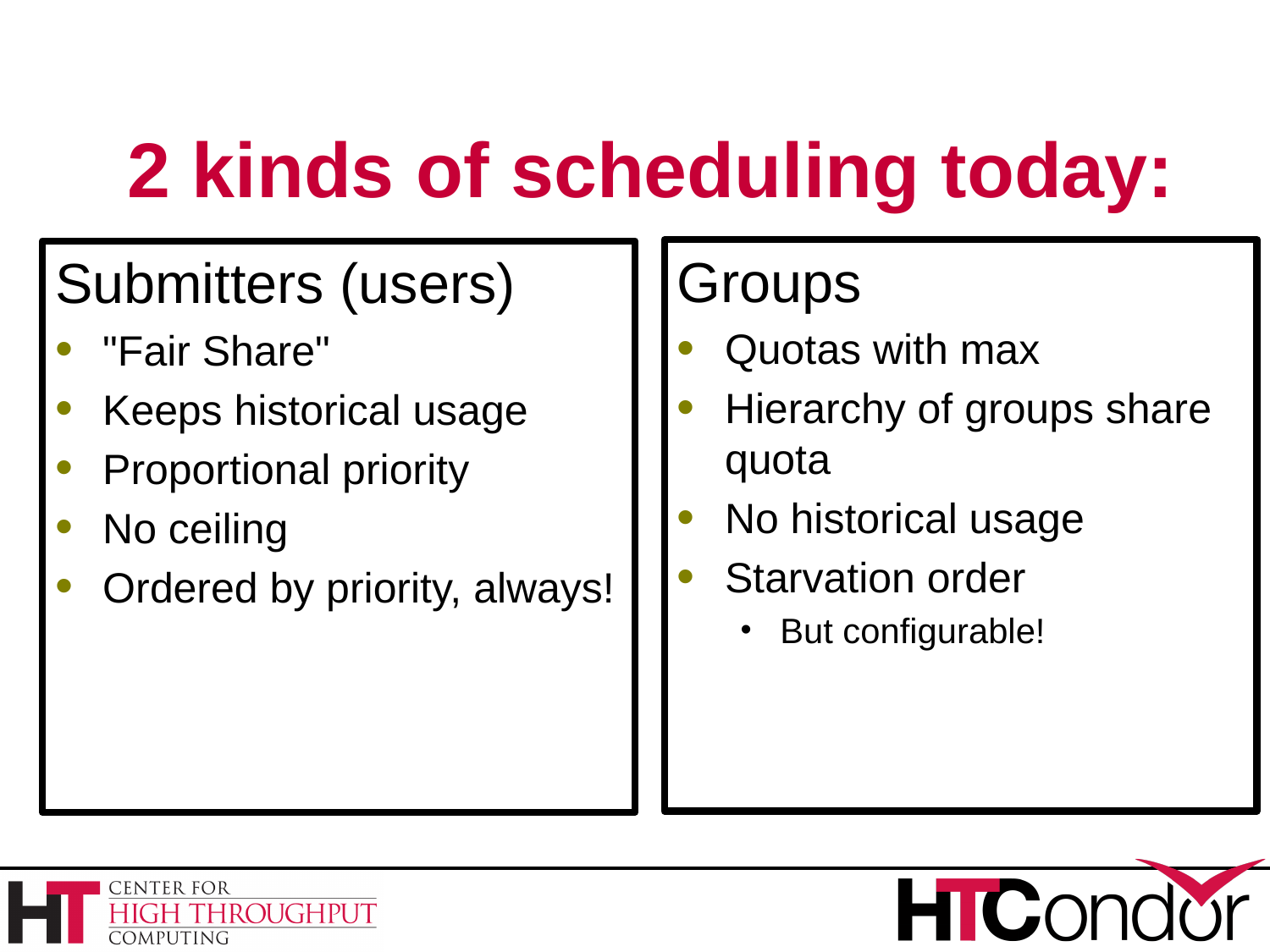

# 2 kinds of scheduling today:
Groups
Quotas with max
Hierarchy of groups share quota
No historical usage
Starvation order
But configurable!

Submitters (users)
"Fair Share"
Keeps historical usage
Proportional priority
No ceiling
Ordered by priority, always!